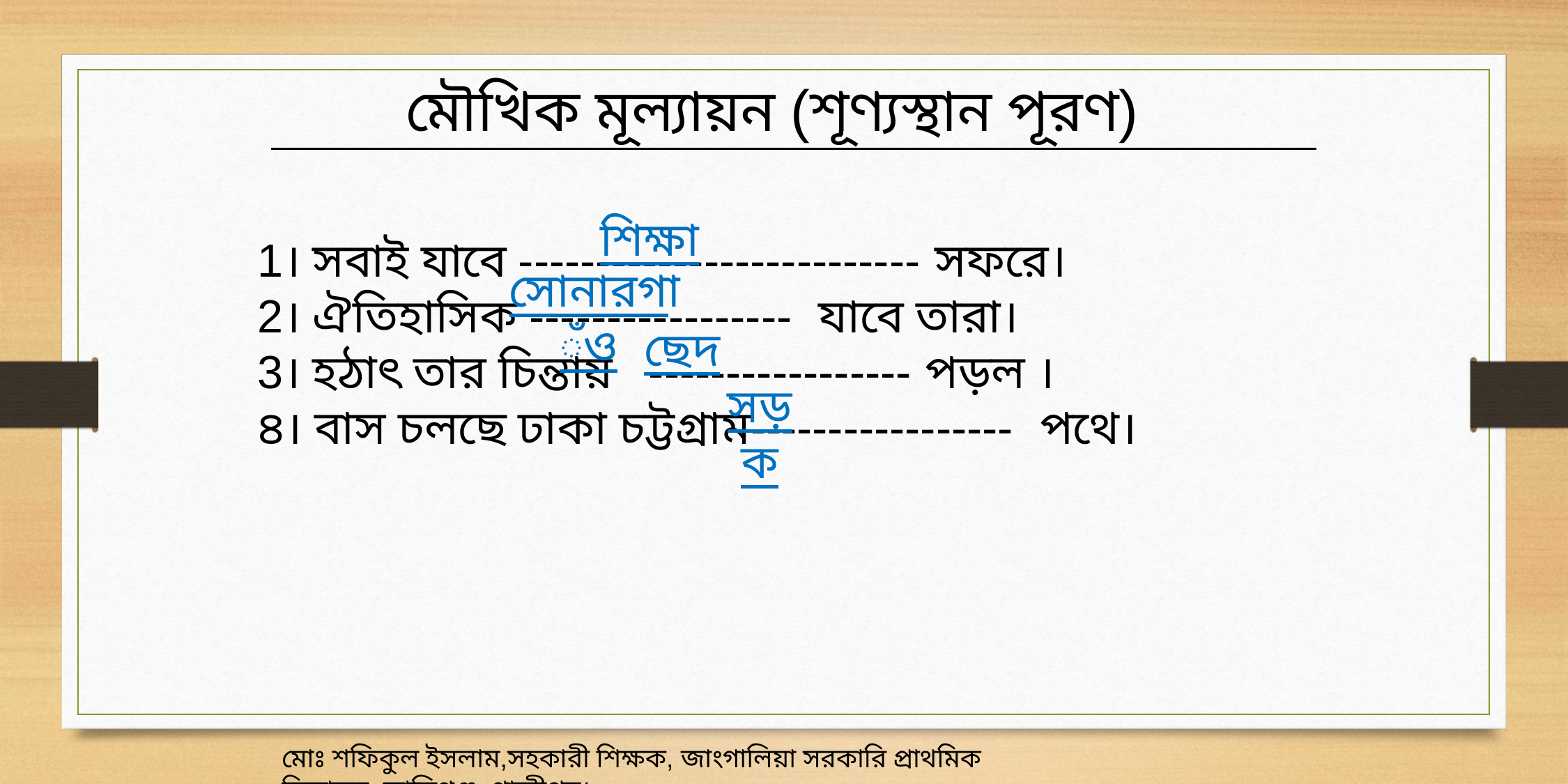

মৌখিক মূল্যায়ন (শূণ্যস্থান পূরণ)
শিক্ষা
1। সবাই যাবে -------------------------- সফরে।
2। ঐতিহাসিক -----------------  যাবে তারা।
3। হঠাৎ তার চিন্তায়   ----------------- পড়ল ।
৪। বাস চলছে ঢাকা চট্টগ্রাম-----------------  পথে।

সোনারগাঁও
ছেদ
সড়ক
মোঃ শফিকুল ইসলাম,সহকারী শিক্ষক, জাংগালিয়া সরকারি প্রাথমিক বিদ্যালয় ,কালিগঞ্জ, গাজীপুর।